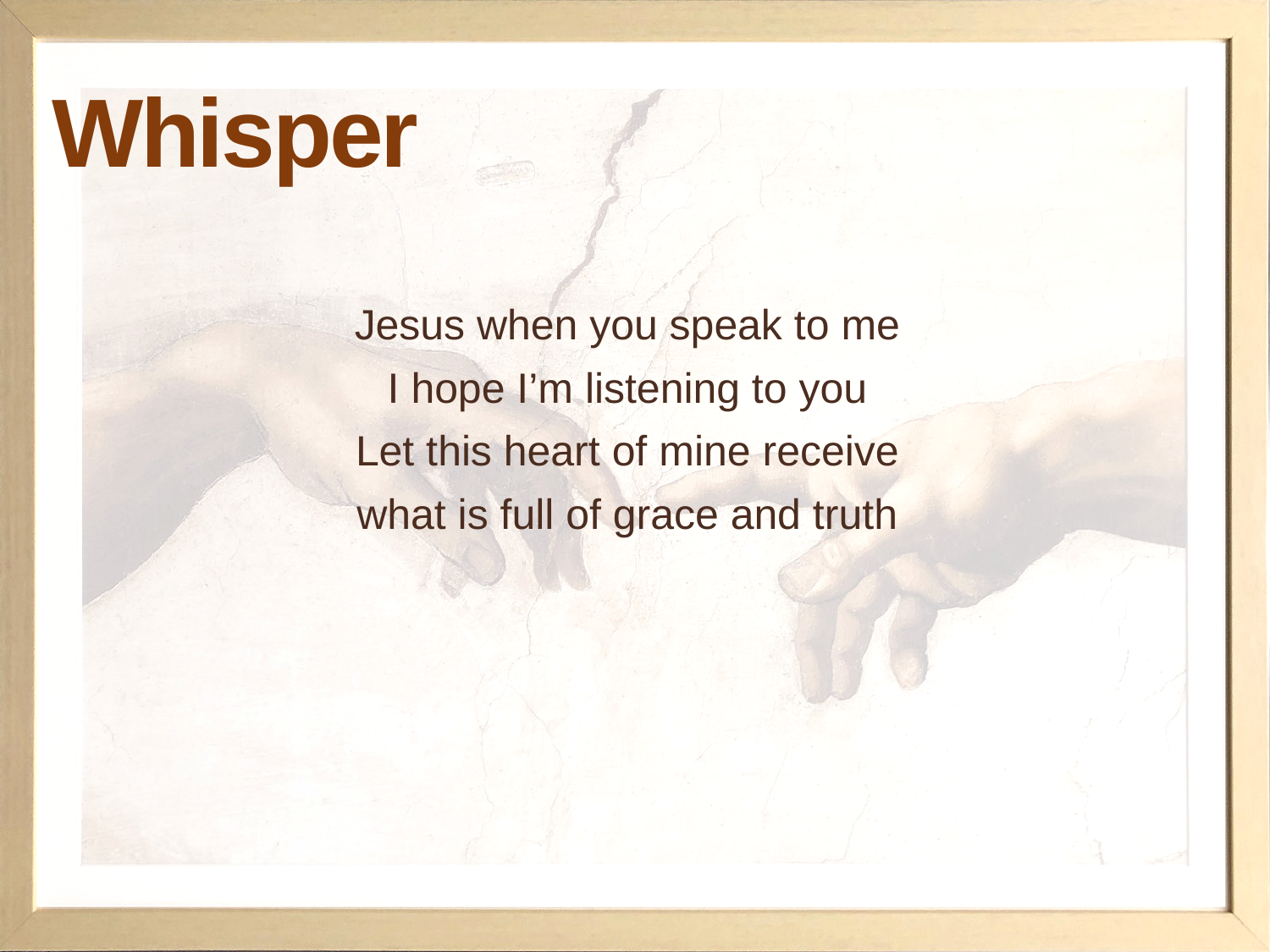

# Whisper
Jesus when you speak to me
I hope I’m listening to you
Let this heart of mine receive
what is full of grace and truth